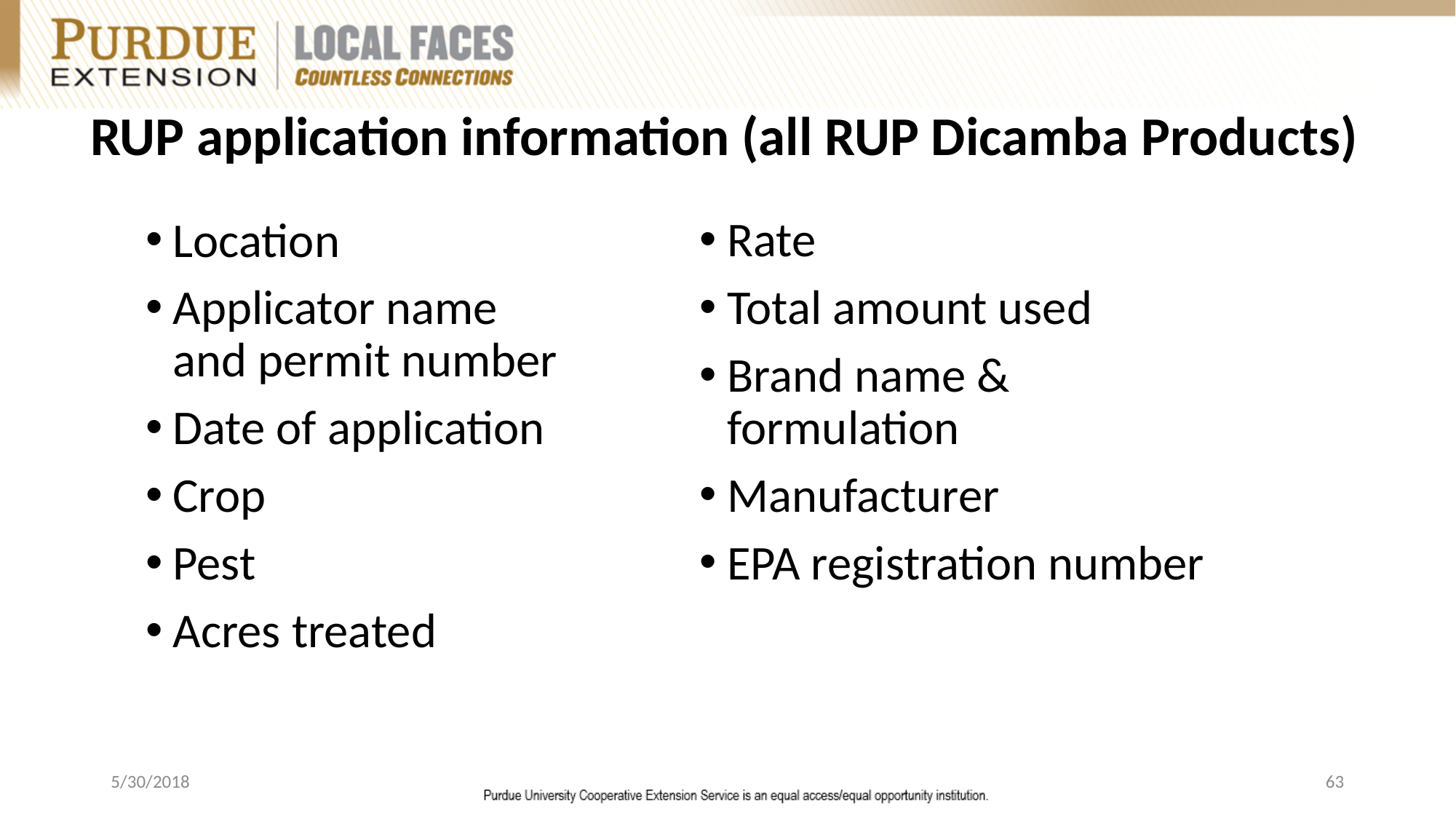

# RUP application information (all RUP Dicamba Products)
Location
Applicator name and permit number
Date of application
Crop
Pest
Acres treated
Rate
Total amount used
Brand name & formulation
Manufacturer
EPA registration number

5/30/2018
63